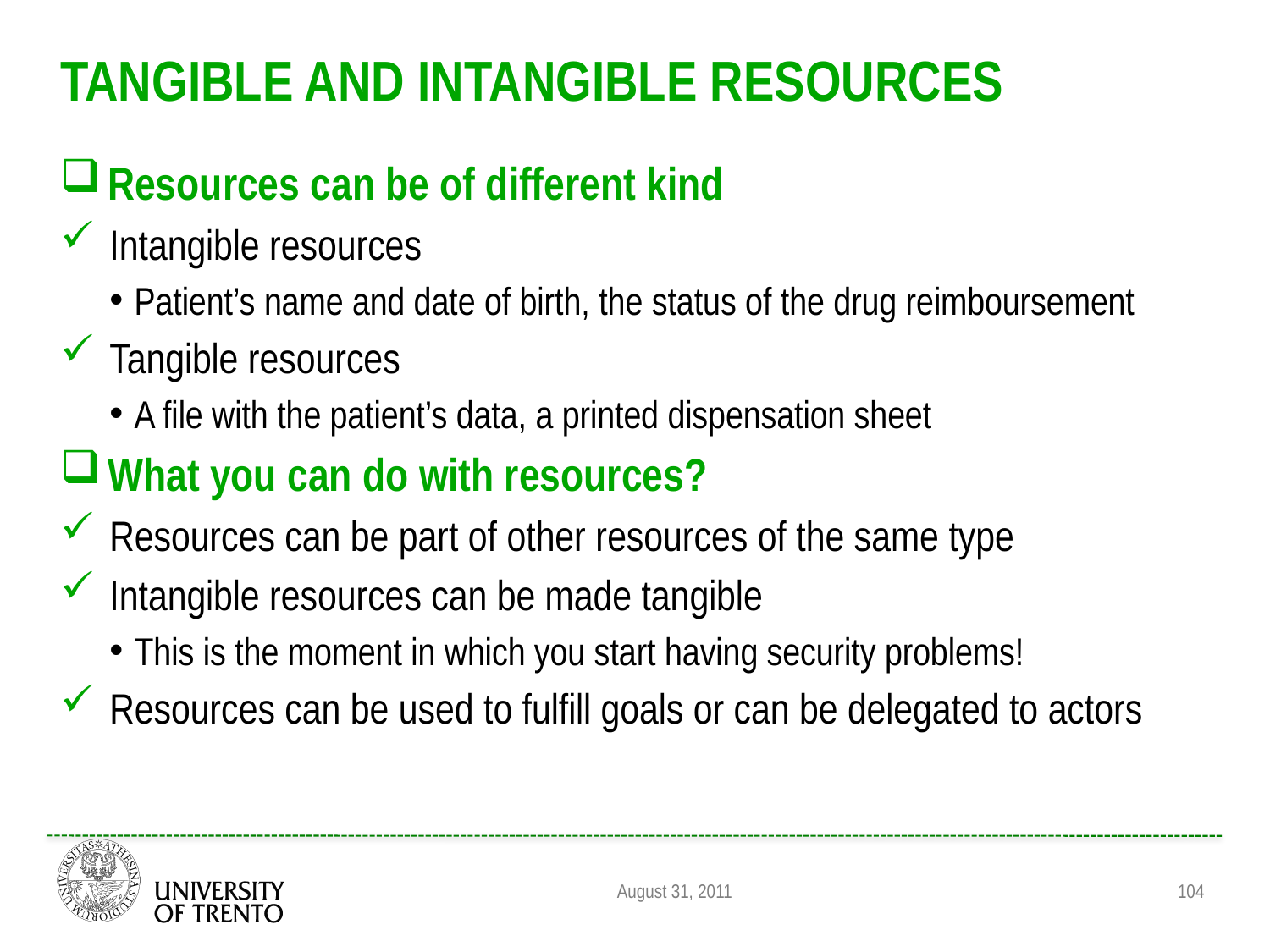

# Tangible and INTANGIBLE RESOURCES
Resources can be of different kind
Intangible resources
Patient’s name and date of birth, the status of the drug reimboursement
Tangible resources
A file with the patient’s data, a printed dispensation sheet
What you can do with resources?
Resources can be part of other resources of the same type
Intangible resources can be made tangible
This is the moment in which you start having security problems!
Resources can be used to fulfill goals or can be delegated to actors

August 31, 2011
104